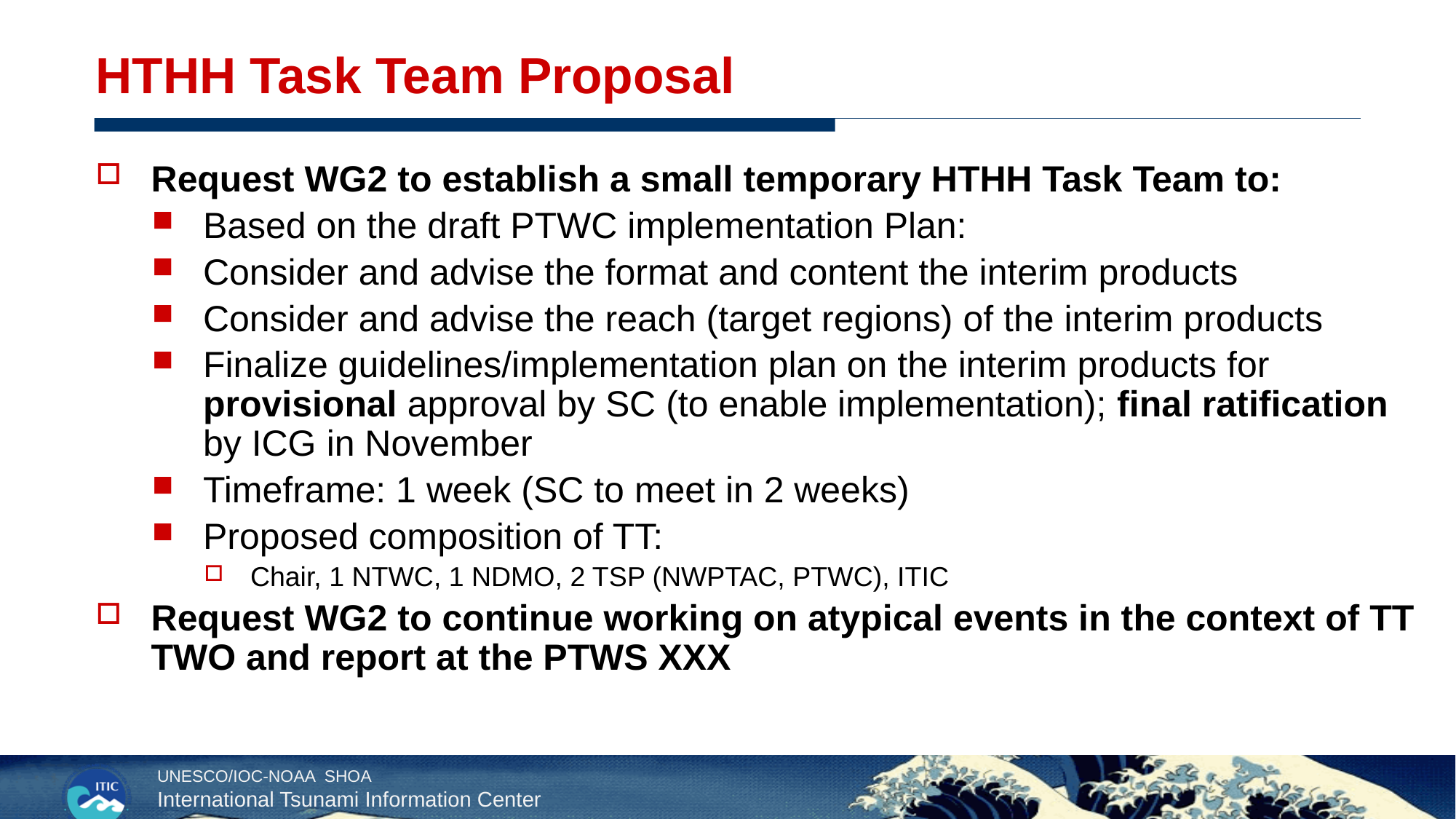

# HTHH Task Team Proposal
Request WG2 to establish a small temporary HTHH Task Team to:
Based on the draft PTWC implementation Plan:
Consider and advise the format and content the interim products
Consider and advise the reach (target regions) of the interim products
Finalize guidelines/implementation plan on the interim products for provisional approval by SC (to enable implementation); final ratification by ICG in November
Timeframe: 1 week (SC to meet in 2 weeks)
Proposed composition of TT:
Chair, 1 NTWC, 1 NDMO, 2 TSP (NWPTAC, PTWC), ITIC
Request WG2 to continue working on atypical events in the context of TT TWO and report at the PTWS XXX